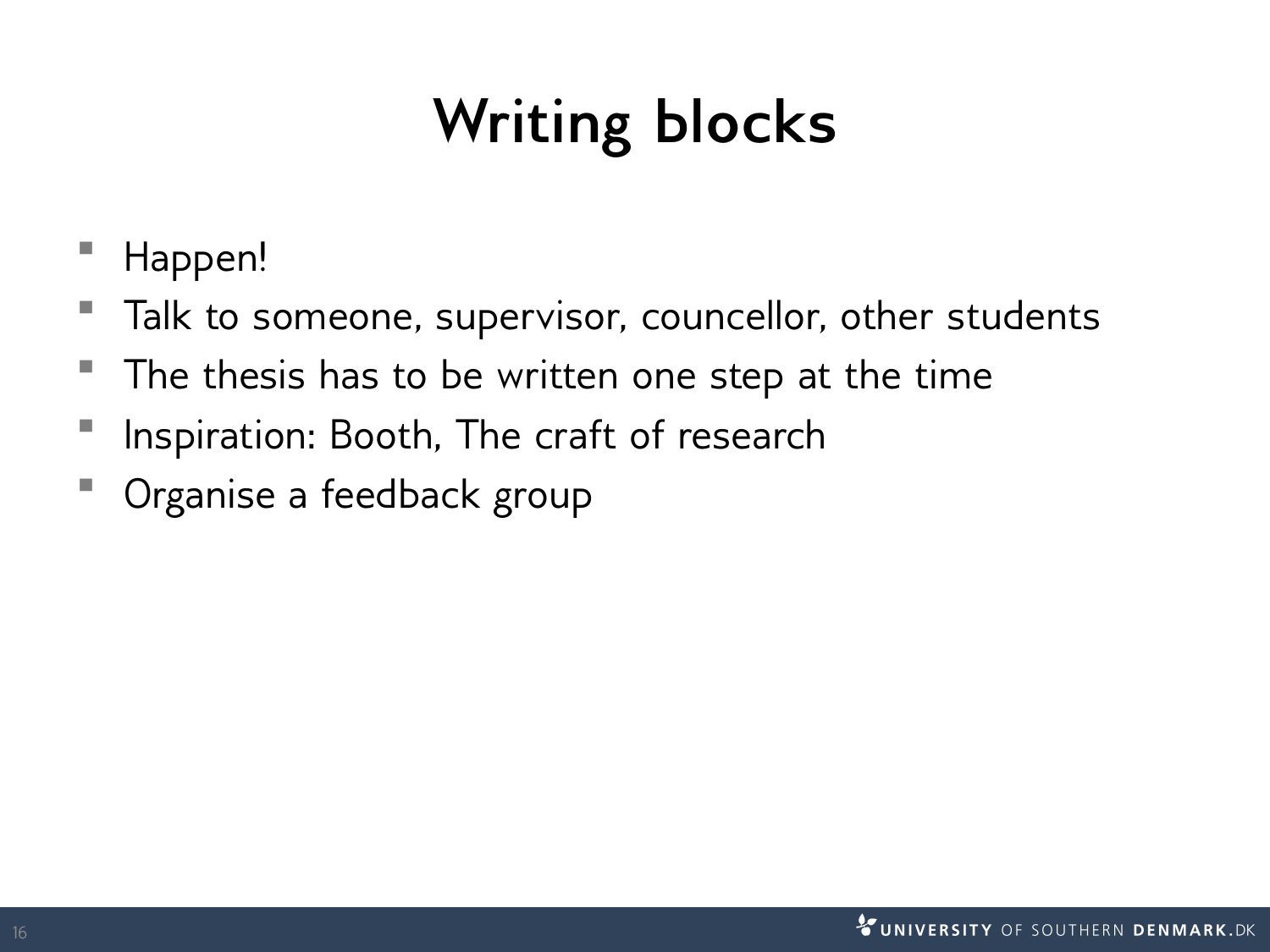

# Writing blocks
Happen!
Talk to someone, supervisor, councellor, other students
The thesis has to be written one step at the time
Inspiration: Booth, The craft of research
Organise a feedback group
16